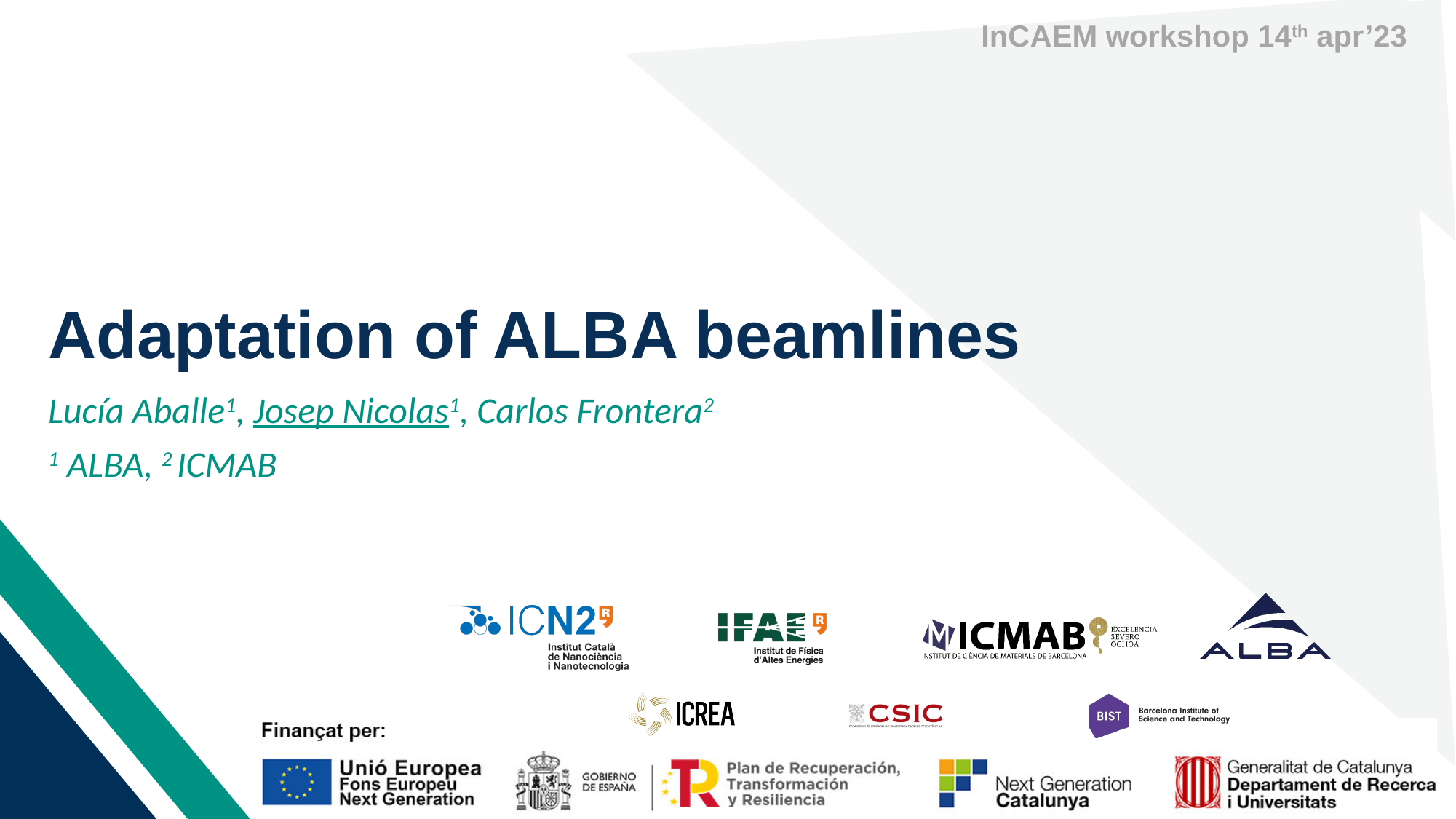

InCAEM workshop 14th apr’23
# Adaptation of ALBA beamlines
Lucía Aballe1, Josep Nicolas1, Carlos Frontera2
1 ALBA, 2 ICMAB